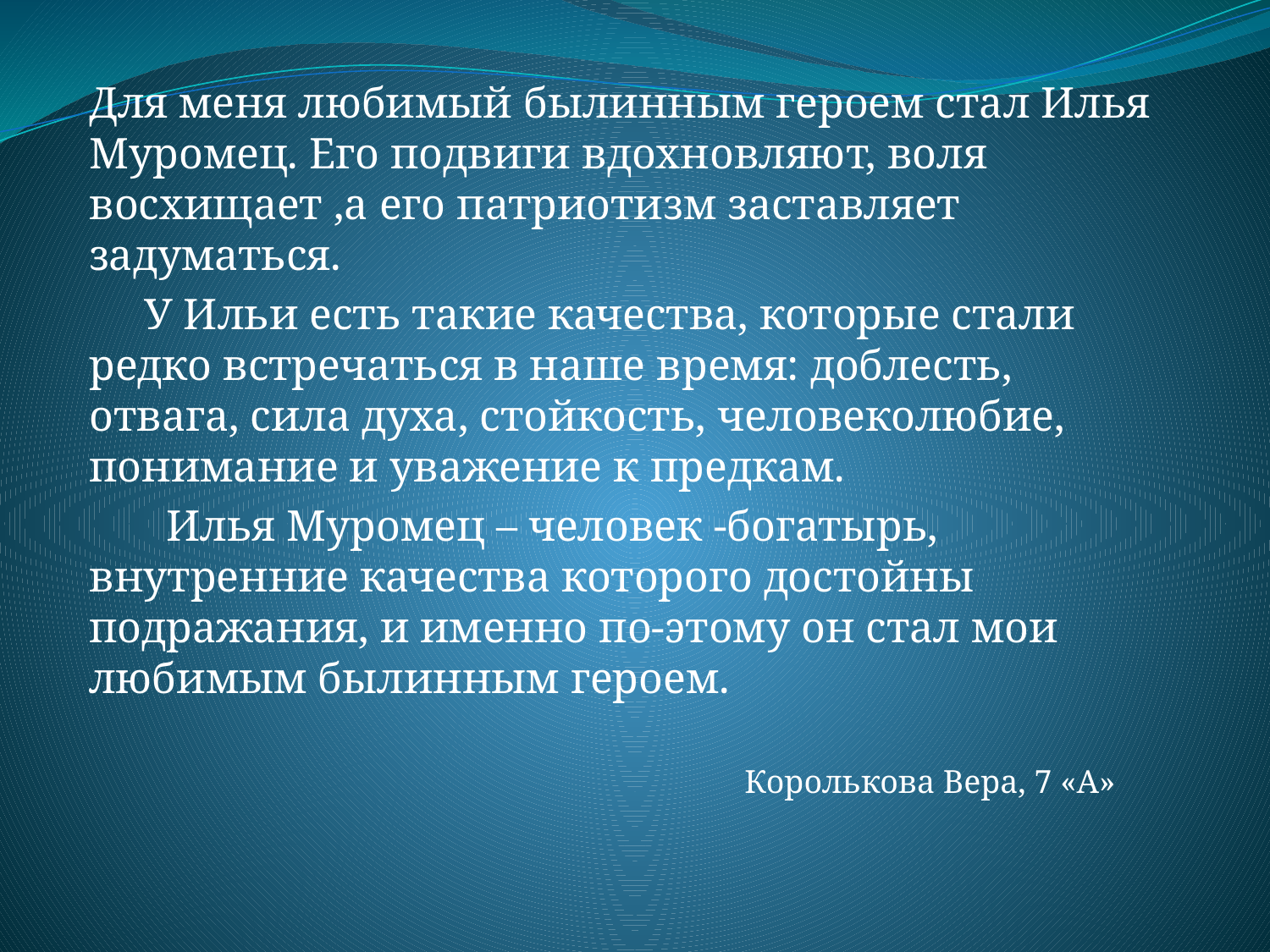

Для меня любимый былинным героем стал Илья Муромец. Его подвиги вдохновляют, воля восхищает ,а его патриотизм заставляет задуматься.
     У Ильи есть такие качества, которые стали редко встречаться в наше время: доблесть, отвага, сила духа, стойкость, человеколюбие, понимание и уважение к предкам.
       Илья Муромец – человек -богатырь, внутренние качества которого достойны подражания, и именно по-этому он стал мои любимым былинным героем.

                                                                        Королькова Вера, 7 «А»